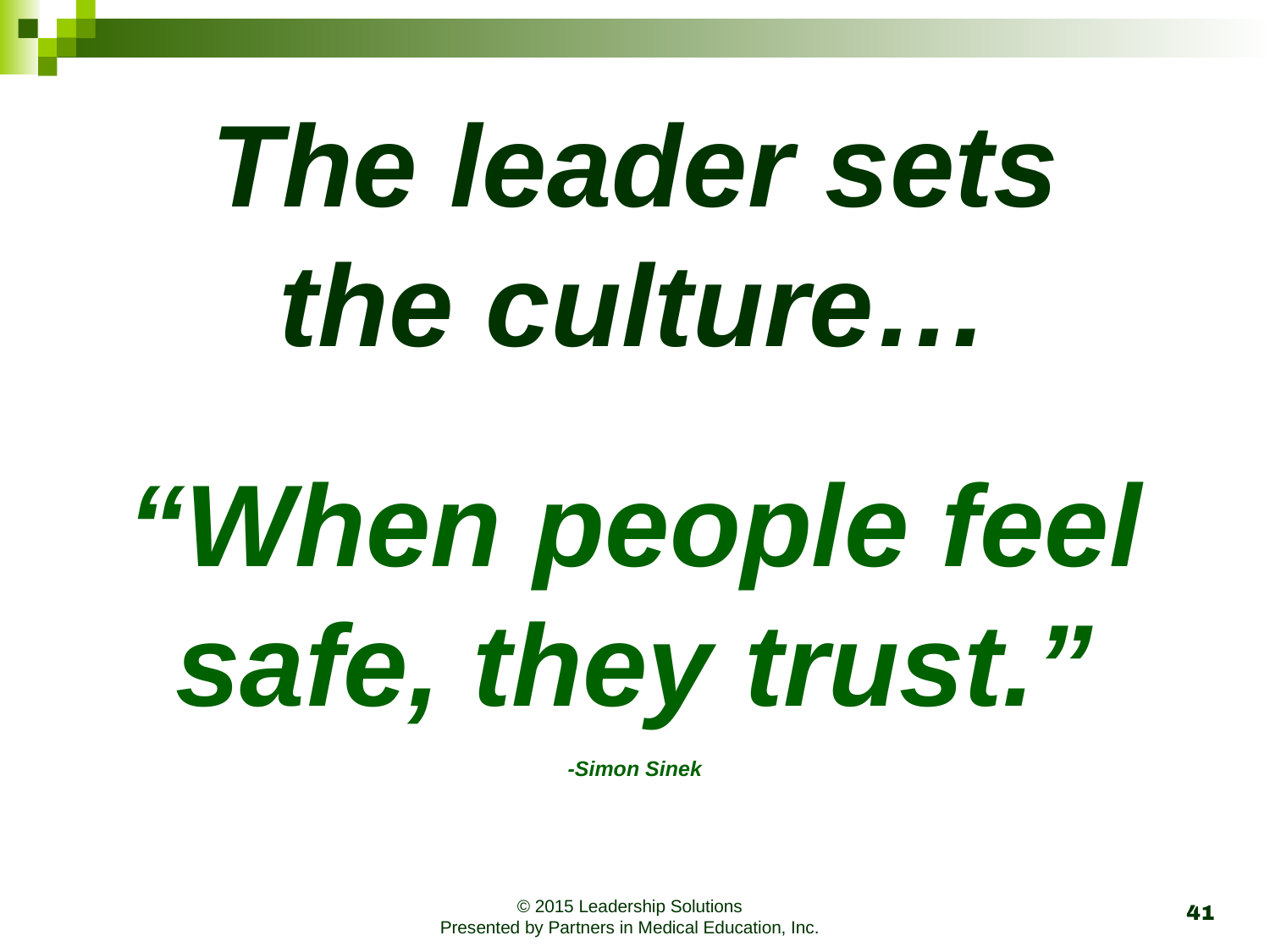

The leader sets the culture…
“When people feel safe, they trust.”

-Simon Sinek
41
© 2015 Leadership Solutions
Presented by Partners in Medical Education, Inc.